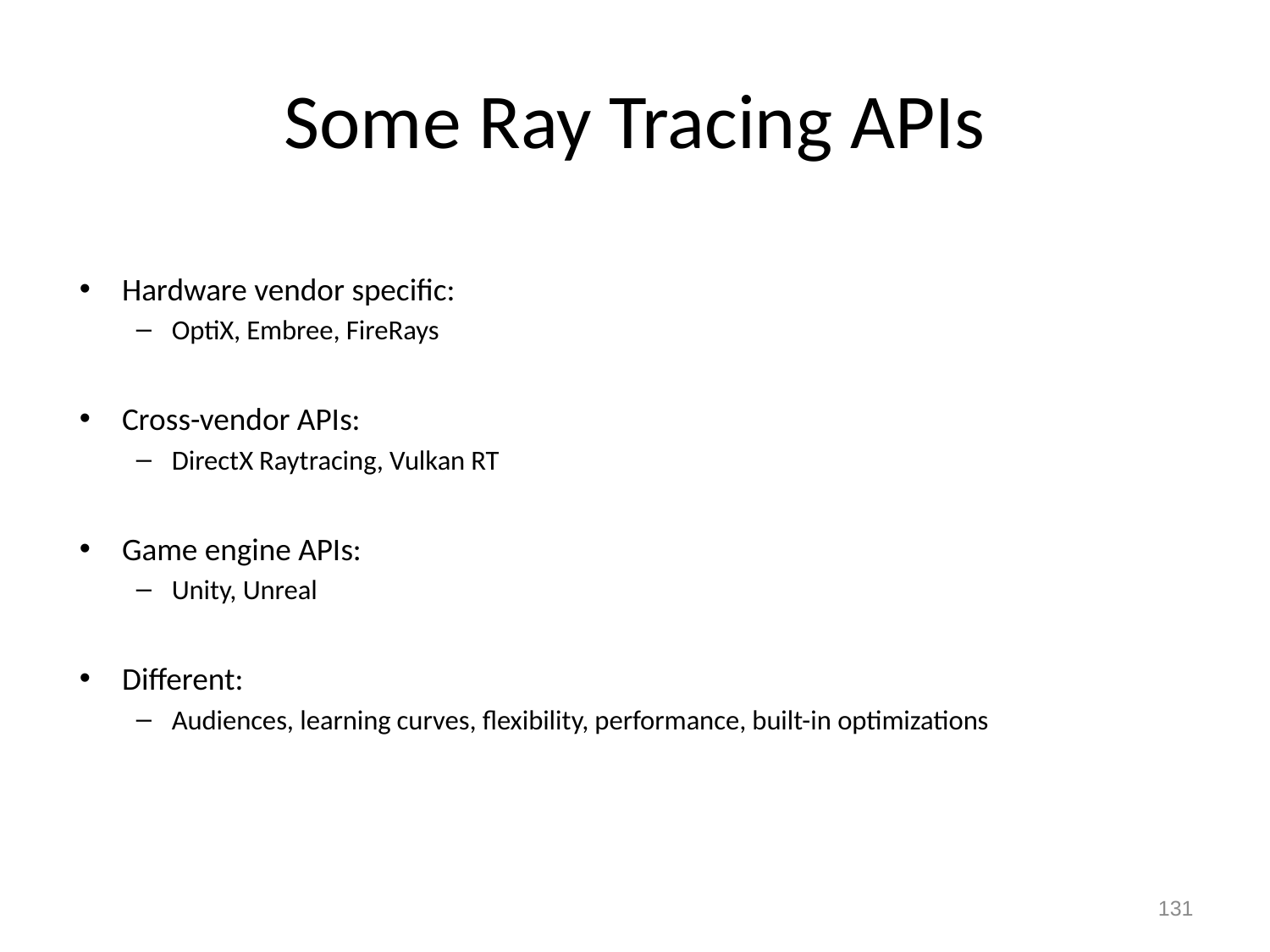

# Some Ray Tracing APIs
Hardware vendor specific:
OptiX, Embree, FireRays

Cross-vendor APIs:
DirectX Raytracing, Vulkan RT

Game engine APIs:
Unity, Unreal

Different:
Audiences, learning curves, flexibility, performance, built-in optimizations

131